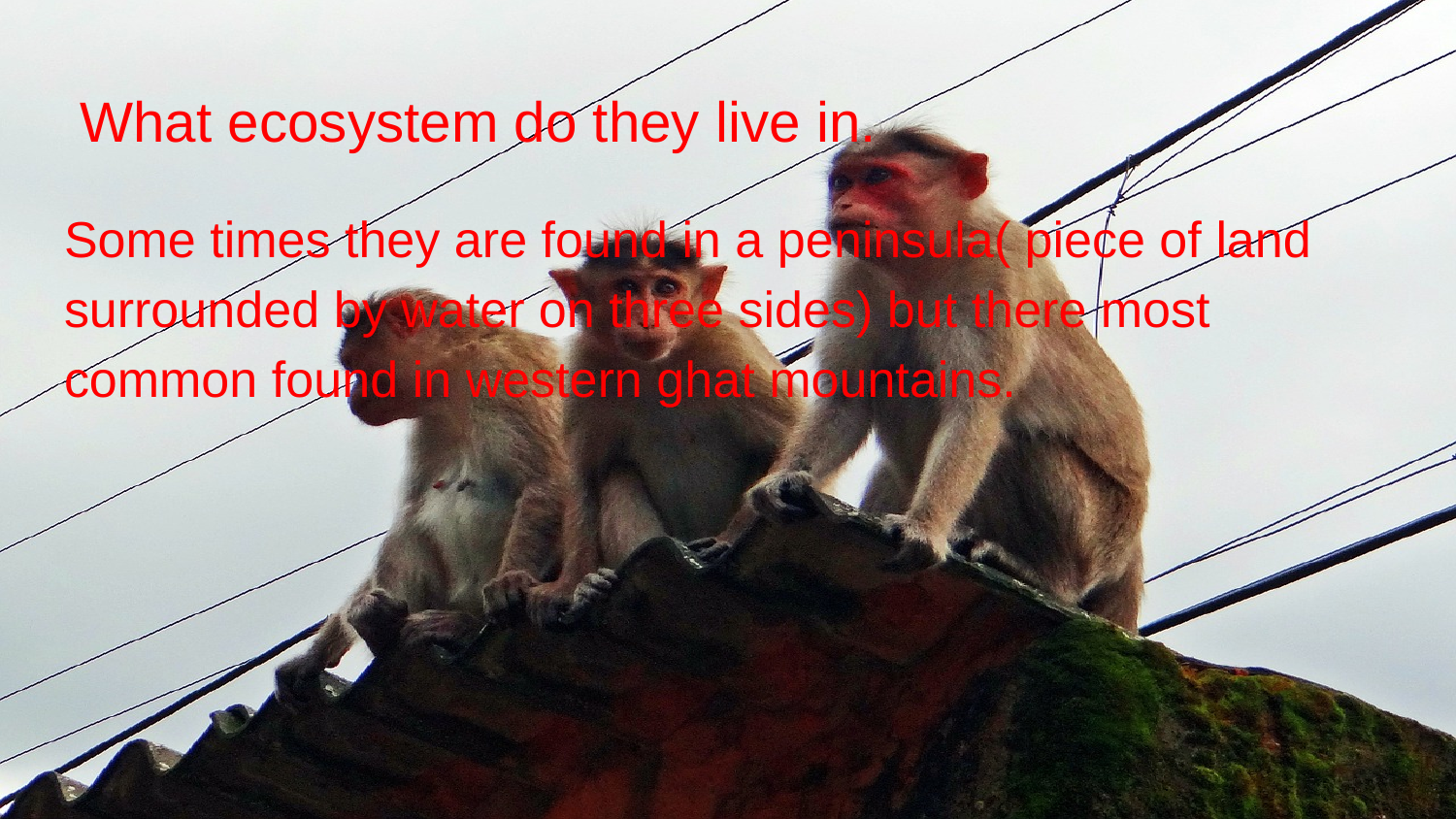

# What ecosystem do they live in.
Some times they are found in a peninsula( piece of land surrounded by water on three sides) but there most common found in western ghat mountains.